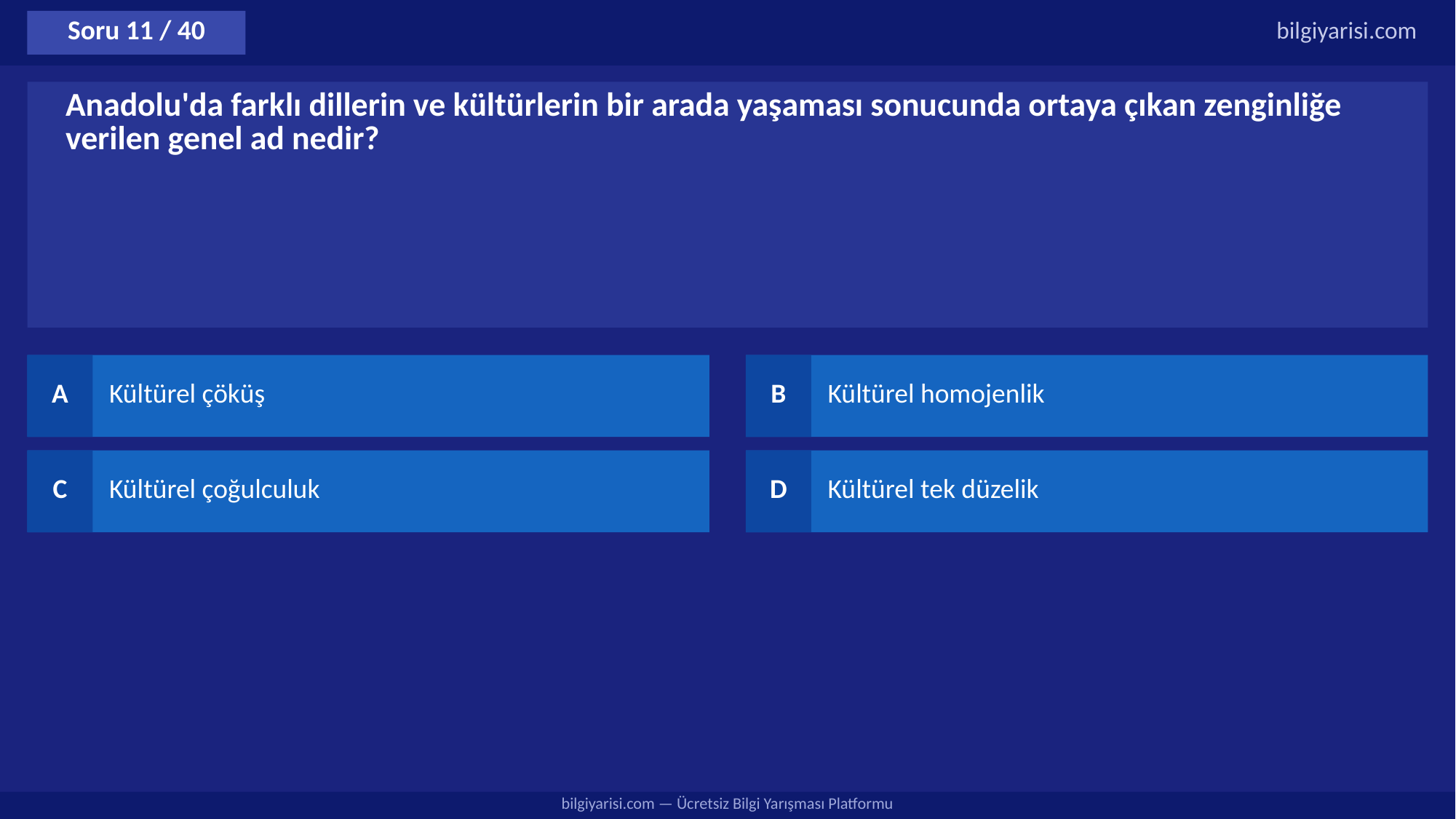

Soru 11 / 40
bilgiyarisi.com

Anadolu'da farklı dillerin ve kültürlerin bir arada yaşaması sonucunda ortaya çıkan zenginliğe verilen genel ad nedir?

A
Kültürel çöküş

B
Kültürel homojenlik

C
Kültürel çoğulculuk

D
Kültürel tek düzelik
bilgiyarisi.com — Ücretsiz Bilgi Yarışması Platformu